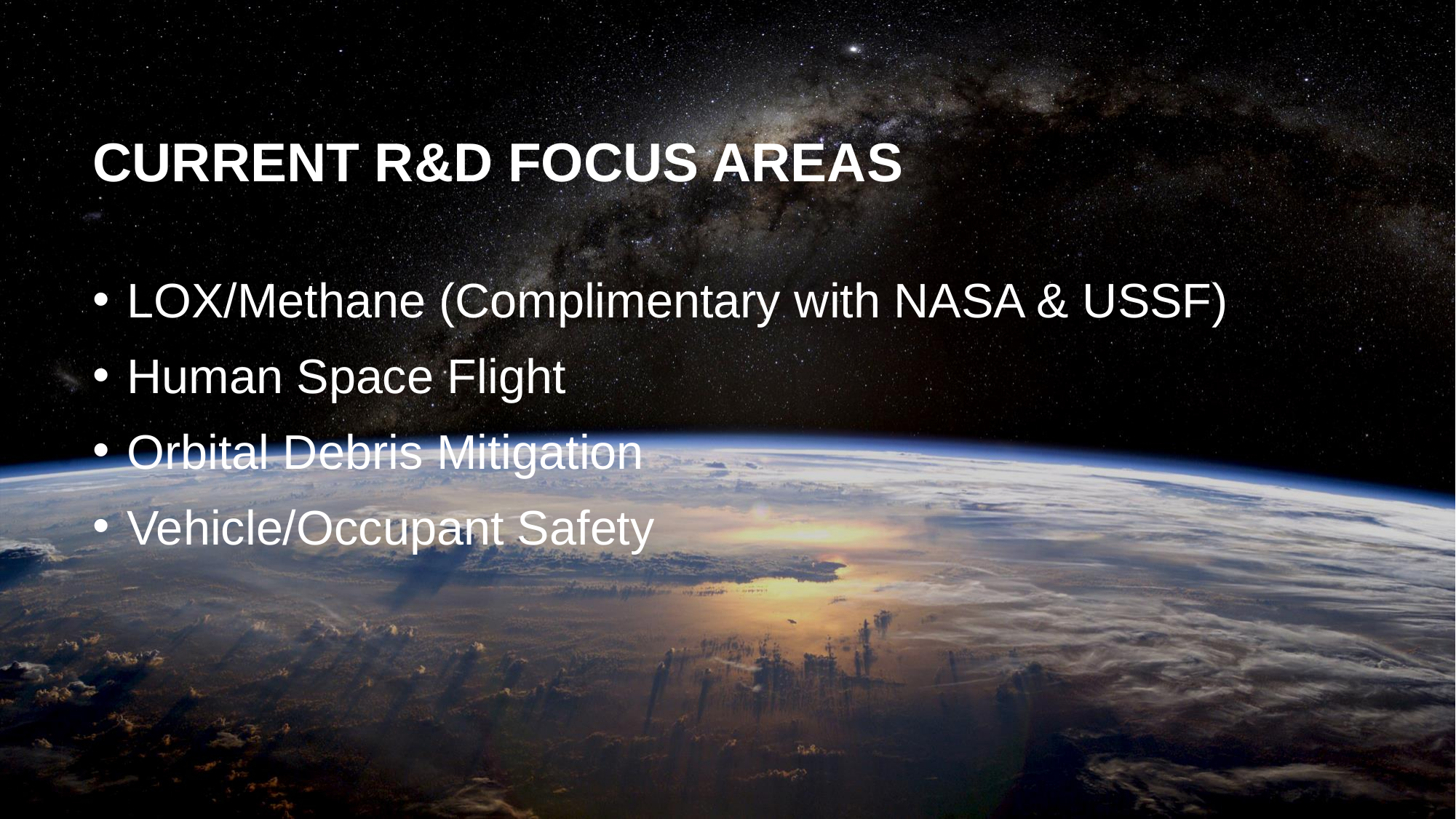

# Current R&D Focus areas
LOX/Methane (Complimentary with NASA & USSF)
Human Space Flight
Orbital Debris Mitigation
Vehicle/Occupant Safety